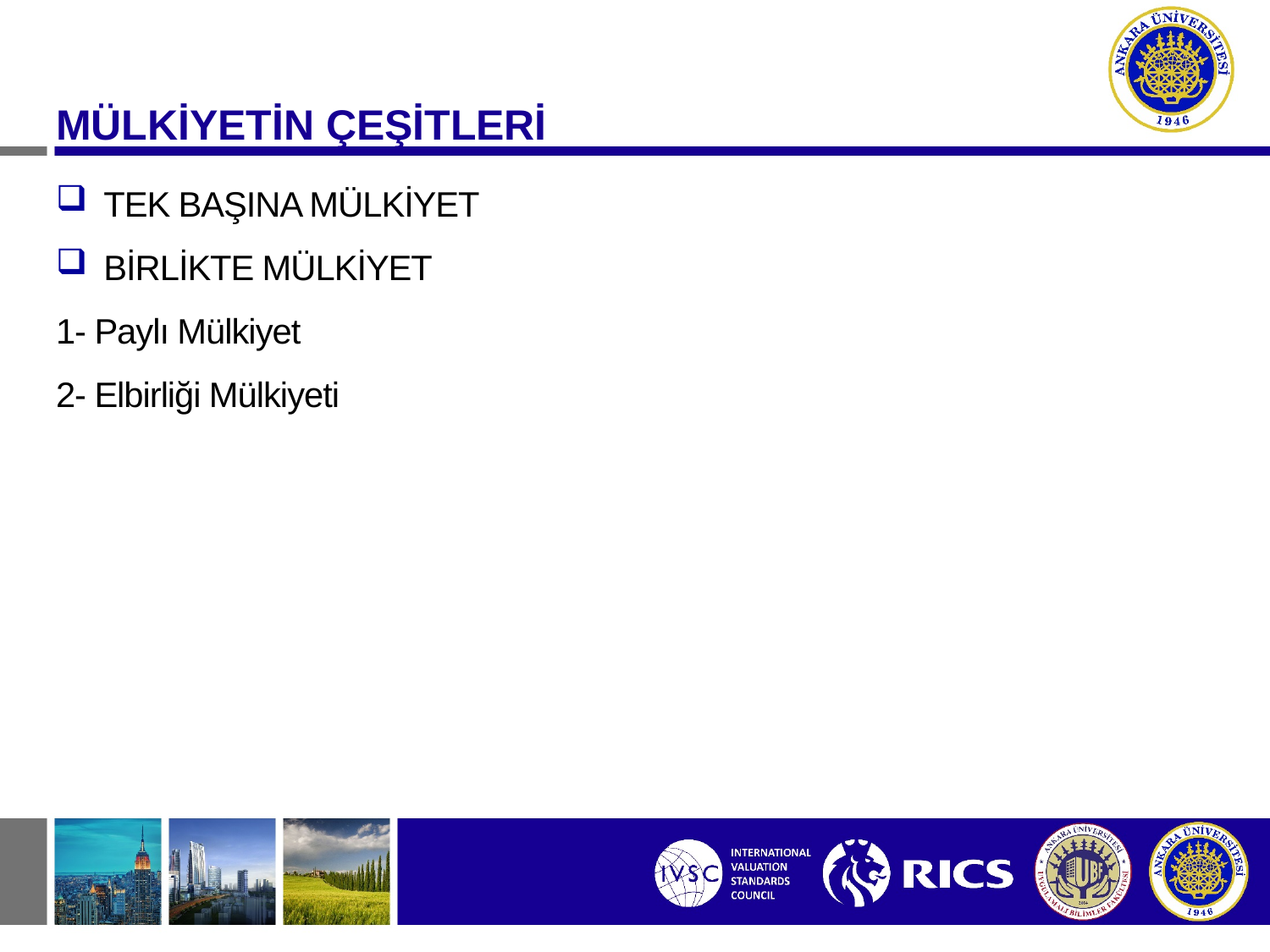

MÜLKİYETİN ÇEŞİTLERİ
TEK BAŞINA MÜLKİYET
BİRLİKTE MÜLKİYET
1- Paylı Mülkiyet
2- Elbirliği Mülkiyeti